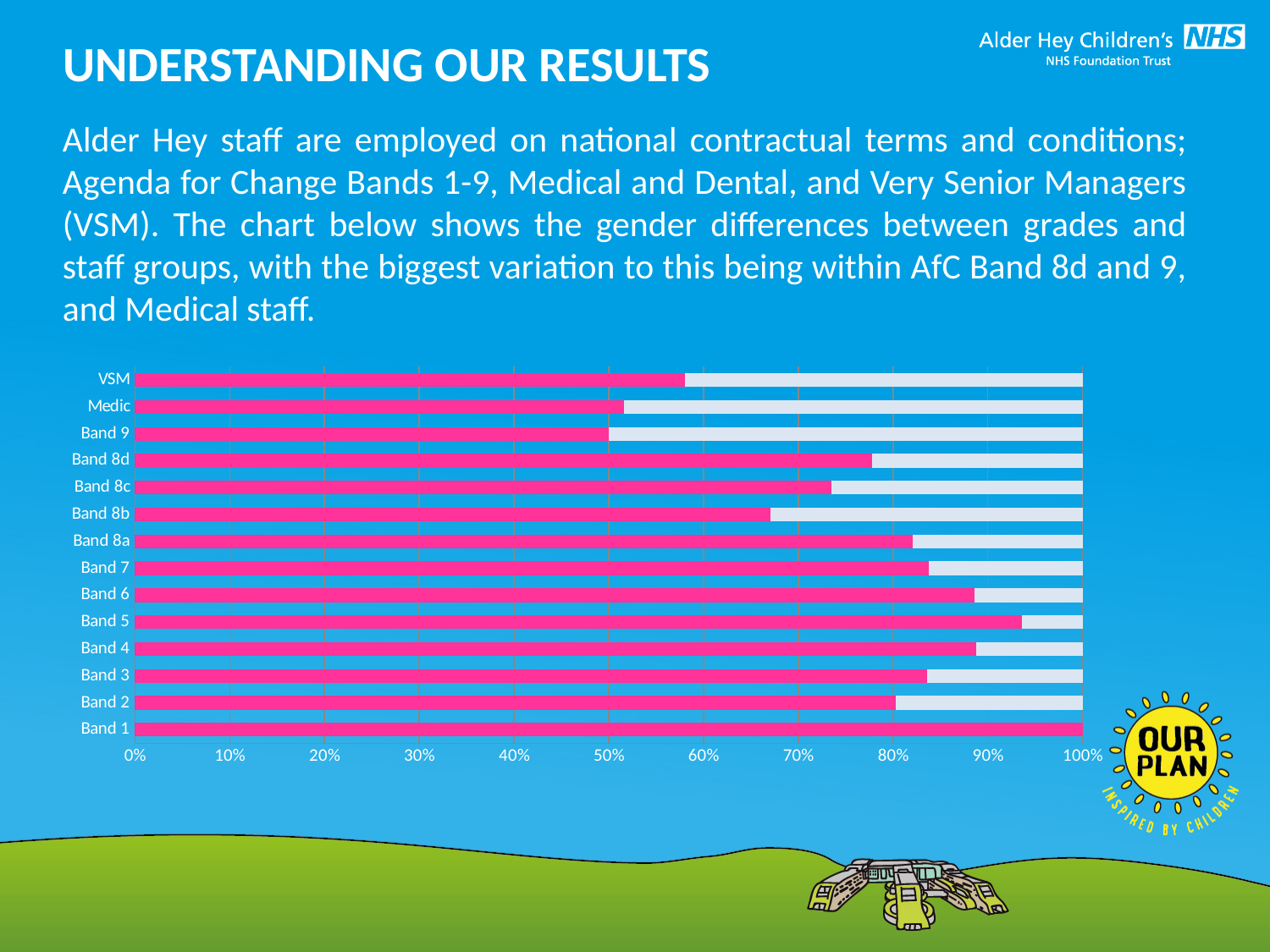

# UNDERSTANDING OUR RESULTS
Alder Hey staff are employed on national contractual terms and conditions; Agenda for Change Bands 1-9, Medical and Dental, and Very Senior Managers (VSM). The chart below shows the gender differences between grades and staff groups, with the biggest variation to this being within AfC Band 8d and 9, and Medical staff.

### Chart

| Category | Female | Male |
|---|---|---|
| Band 1 | 1.0 | 0.0 |
| Band 2 | 0.802439024390244 | 0.1975609756097561 |
| Band 3 | 0.8362445414847162 | 0.16375545851528384 |
| Band 4 | 0.8874734607218684 | 0.11252653927813164 |
| Band 5 | 0.9355895196506551 | 0.06441048034934498 |
| Band 6 | 0.8860569715142429 | 0.11394302848575712 |
| Band 7 | 0.8376383763837638 | 0.16236162361623616 |
| Band 8a | 0.8211920529801324 | 0.17880794701986755 |
| Band 8b | 0.6710526315789473 | 0.32894736842105265 |
| Band 8c | 0.7352941176470589 | 0.2647058823529412 |
| Band 8d | 0.7777777777777778 | 0.2222222222222222 |
| Band 9 | 0.5 | 0.5 |
| Medic | 0.516042780748663 | 0.4839572192513369 |
| VSM | 0.5806451612903226 | 0.41935483870967744 |